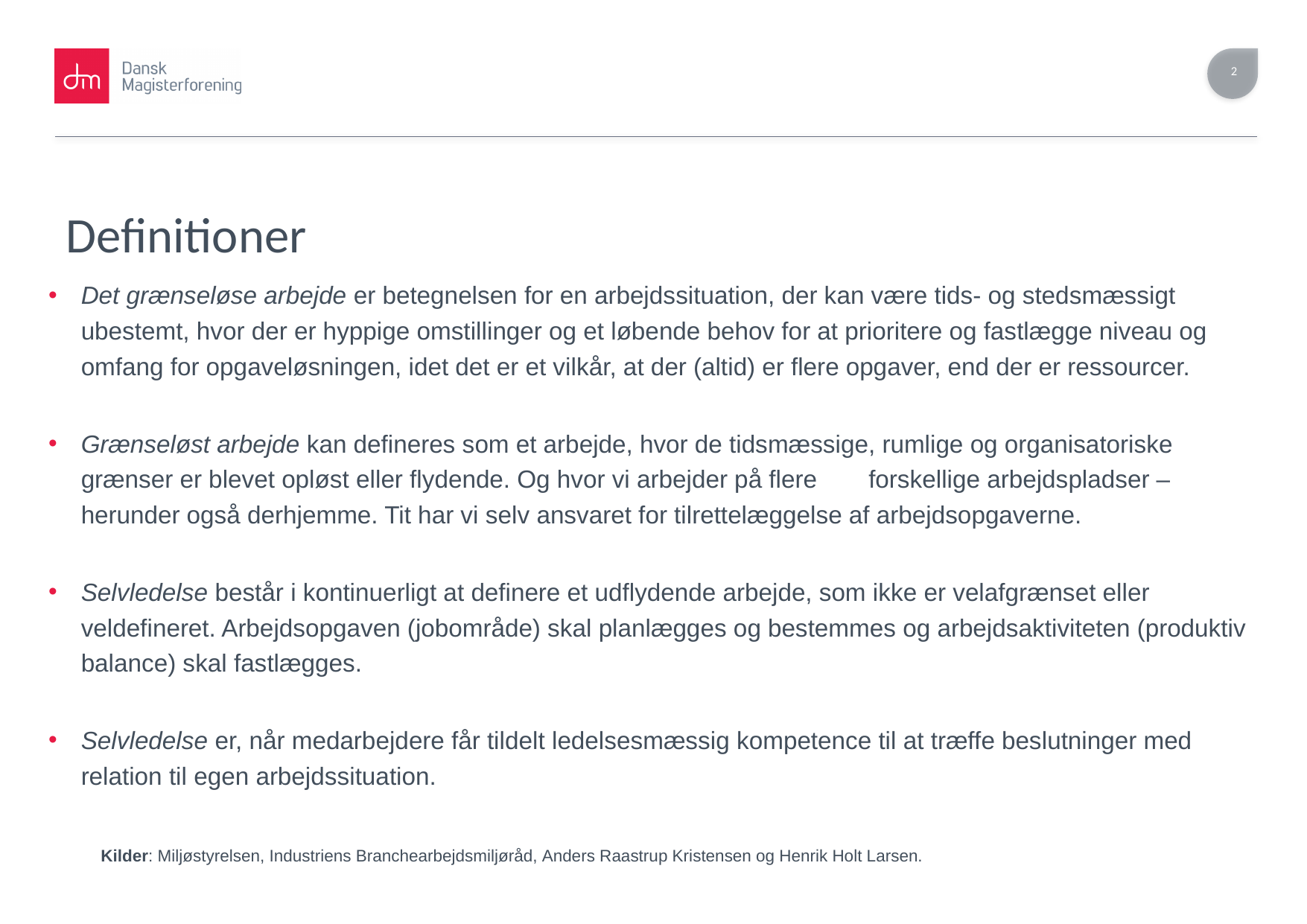

# Definitioner
Det grænseløse arbejde er betegnelsen for en arbejdssituation, der kan være tids- og stedsmæssigt ubestemt, hvor der er hyppige omstillinger og et løbende behov for at prioritere og fastlægge niveau og omfang for opgaveløsningen, idet det er et vilkår, at der (altid) er flere opgaver, end der er ressourcer.

Grænseløst arbejde kan defineres som et arbejde, hvor de tidsmæssige, rumlige og organisatoriske grænser er blevet opløst eller flydende. Og hvor vi arbejder på flere 	forskellige arbejdspladser – herunder også derhjemme. Tit har vi selv ansvaret for tilrettelæggelse af arbejdsopgaverne.

Selvledelse består i kontinuerligt at definere et udflydende arbejde, som ikke er velafgrænset eller veldefineret. Arbejdsopgaven (jobområde) skal planlægges og bestemmes og arbejdsaktiviteten (produktiv balance) skal fastlægges.

Selvledelse er, når medarbejdere får tildelt ledelsesmæssig kompetence til at træffe beslutninger med relation til egen arbejdssituation.

					Kilder: Miljøstyrelsen, Industriens Branchearbejdsmiljøråd, Anders Raastrup Kristensen og Henrik Holt Larsen.